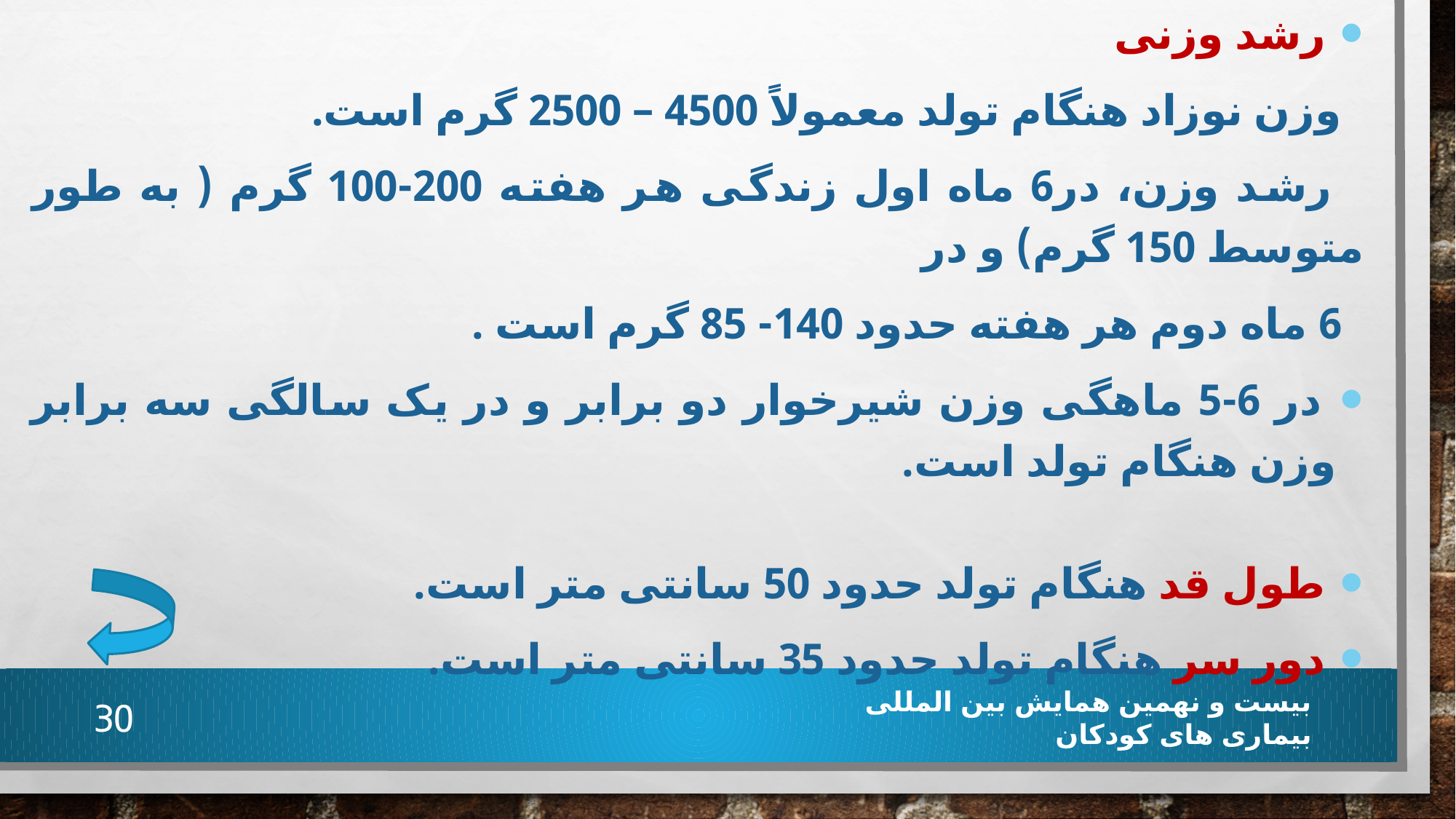

رشد وزنی
  وزن نوزاد هنگام تولد معمولاً 4500 – 2500 گرم است.
  رشد وزن، در6 ماه اول زندگی هر هفته 200-100 گرم ( به طور متوسط 150 گرم) و در
  6 ماه دوم هر هفته حدود 140- 85 گرم است .
 در 6-5 ماهگی وزن شیرخوار دو برابر و در یک سالگی سه برابر وزن هنگام تولد است.

 طول قد هنگام تولد حدود 50 سانتی متر است.
 دور سر هنگام تولد حدود 35 سانتی متر است.

30
بیست و نهمین همایش بین المللی بیماری های کودکان